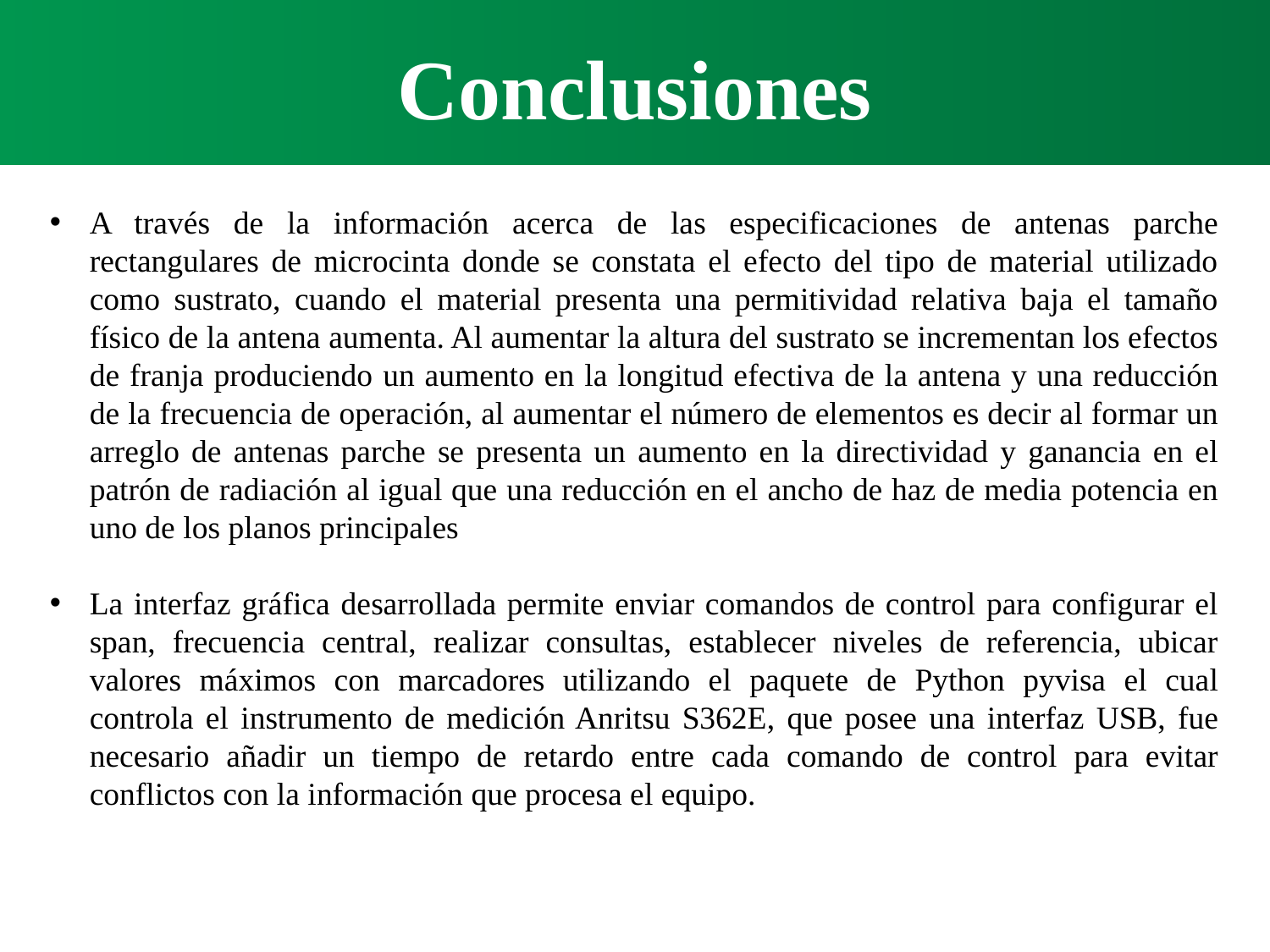

Conclusiones
A través de la información acerca de las especificaciones de antenas parche rectangulares de microcinta donde se constata el efecto del tipo de material utilizado como sustrato, cuando el material presenta una permitividad relativa baja el tamaño físico de la antena aumenta. Al aumentar la altura del sustrato se incrementan los efectos de franja produciendo un aumento en la longitud efectiva de la antena y una reducción de la frecuencia de operación, al aumentar el número de elementos es decir al formar un arreglo de antenas parche se presenta un aumento en la directividad y ganancia en el patrón de radiación al igual que una reducción en el ancho de haz de media potencia en uno de los planos principales

La interfaz gráfica desarrollada permite enviar comandos de control para configurar el span, frecuencia central, realizar consultas, establecer niveles de referencia, ubicar valores máximos con marcadores utilizando el paquete de Python pyvisa el cual controla el instrumento de medición Anritsu S362E, que posee una interfaz USB, fue necesario añadir un tiempo de retardo entre cada comando de control para evitar conflictos con la información que procesa el equipo.